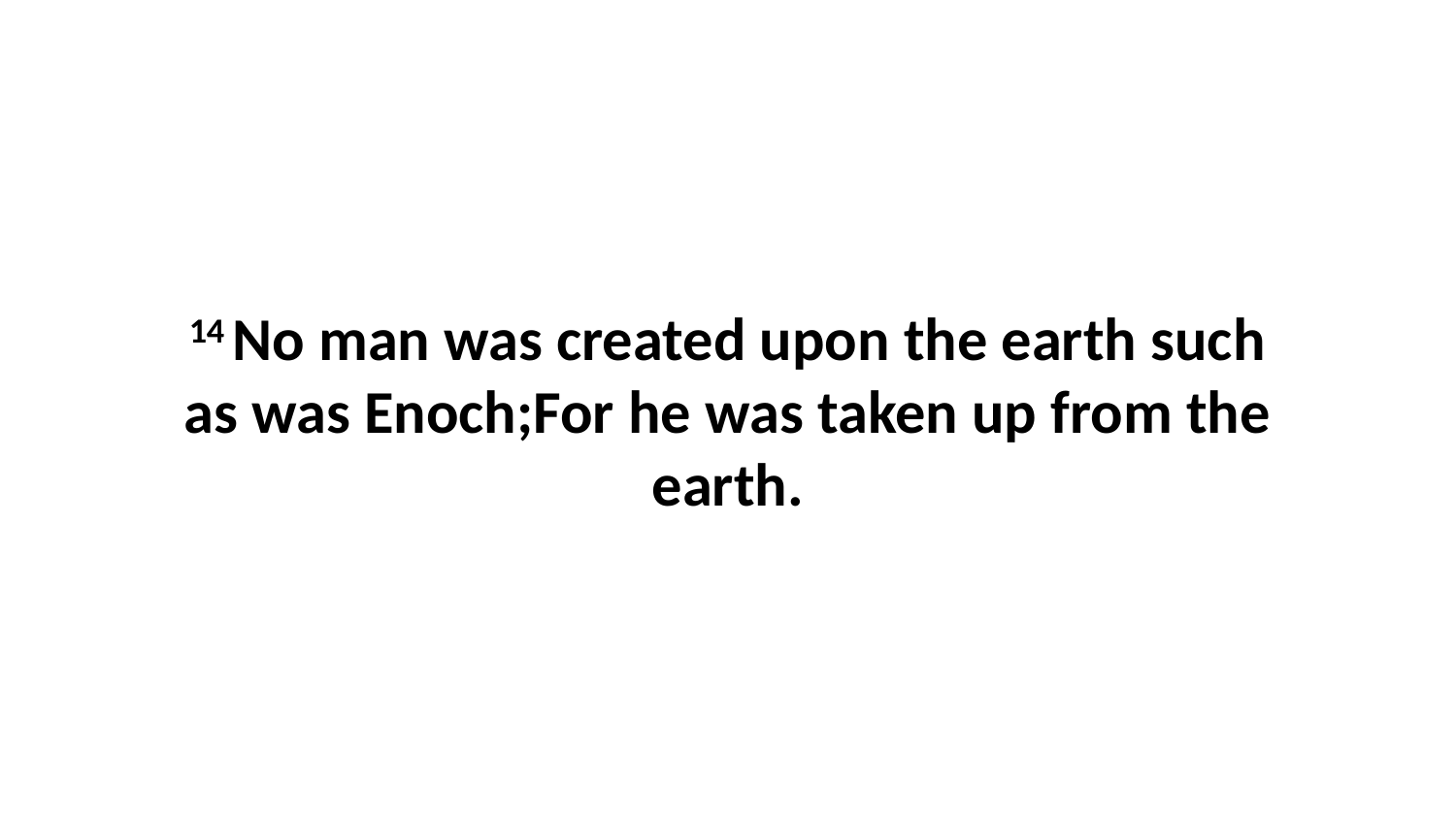

14 No man was created upon the earth such as was Enoch;For he was taken up from the earth.